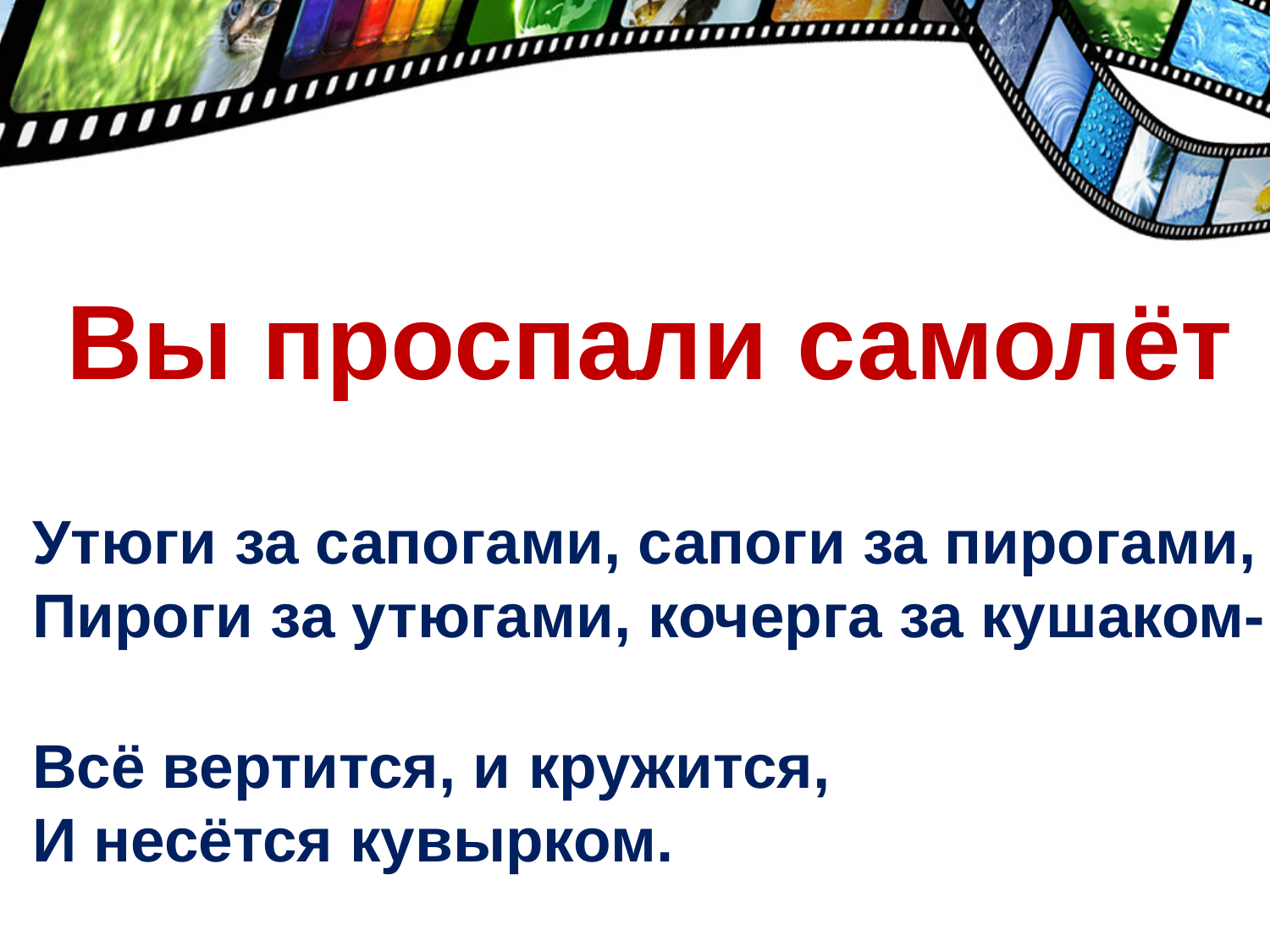

Вы проспали самолёт
Утюги за сапогами, сапоги за пирогами,
Пироги за утюгами, кочерга за кушаком-
Всё вертится, и кружится,
И несётся кувырком.